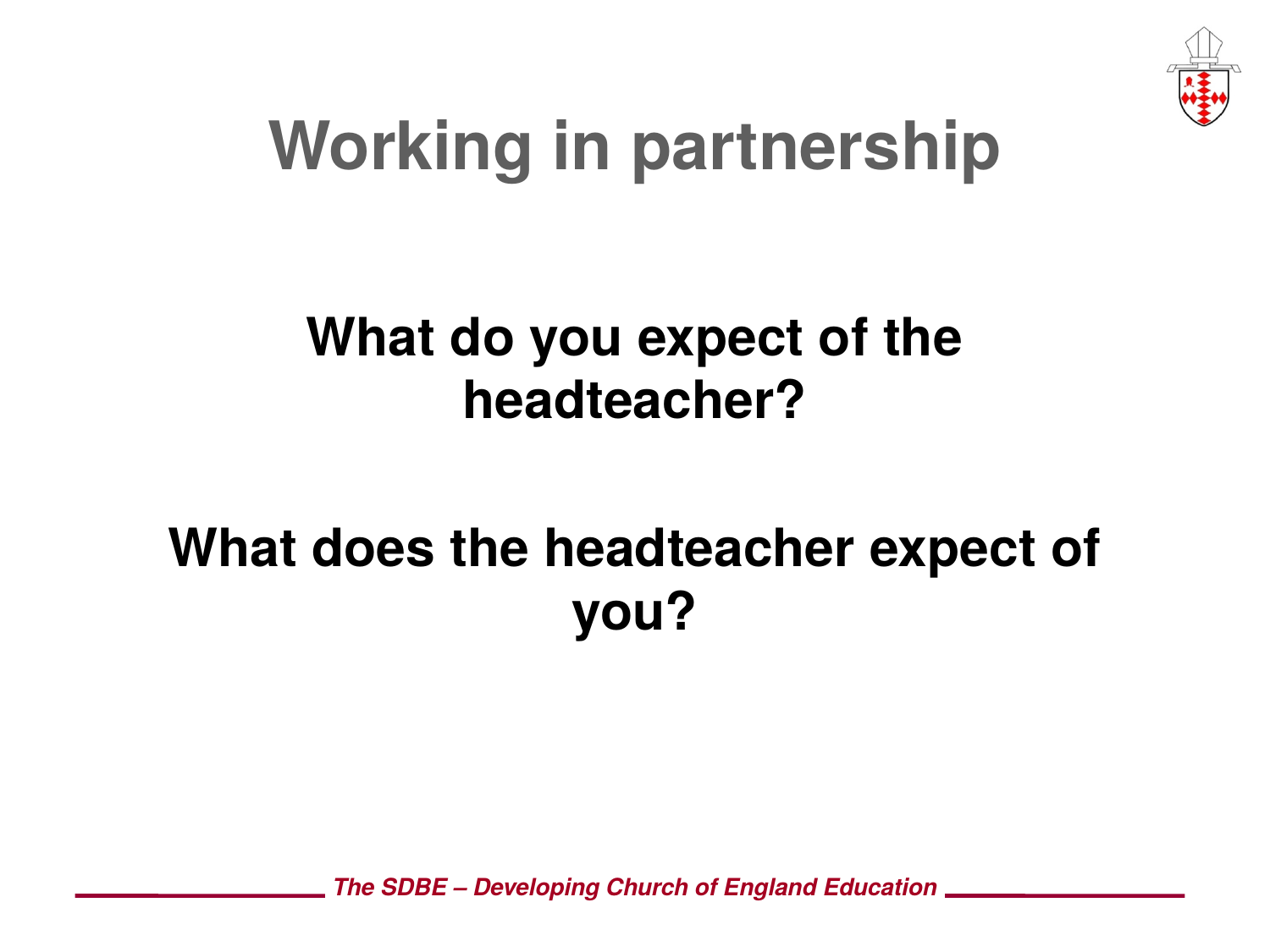

# Working in partnership

What do you expect of the headteacher?

What does the headteacher expect of you?
The SDBE – Developing Church of England Education